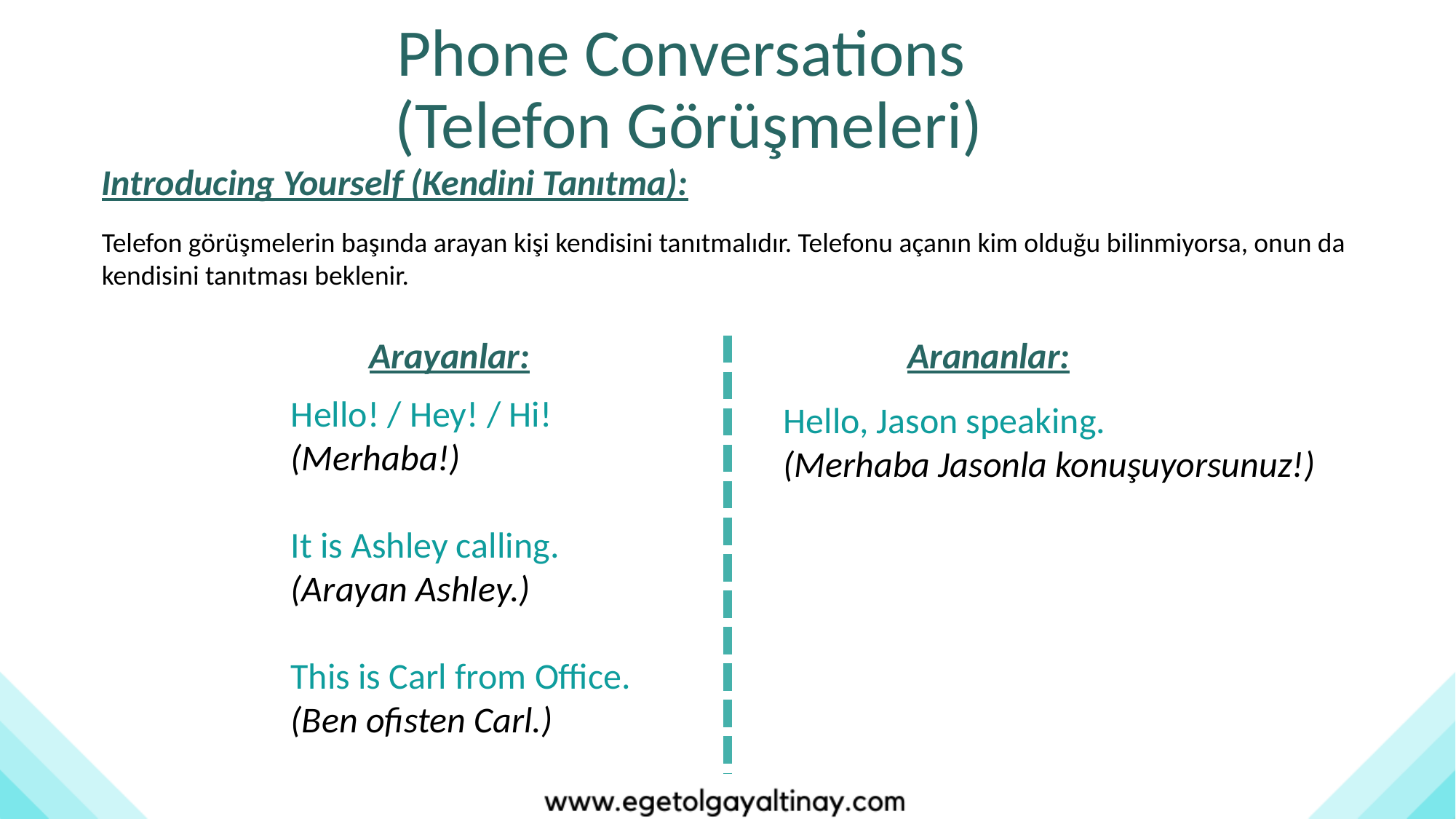

Phone Conversations
(Telefon Görüşmeleri)
Introducing Yourself (Kendini Tanıtma):
Telefon görüşmelerin başında arayan kişi kendisini tanıtmalıdır. Telefonu açanın kim olduğu bilinmiyorsa, onun da kendisini tanıtması beklenir.
Arananlar:
Arayanlar:
Hello! / Hey! / Hi!
(Merhaba!)
It is Ashley calling.
(Arayan Ashley.)
This is Carl from Office.
(Ben ofisten Carl.)
Hello, Jason speaking.
(Merhaba Jasonla konuşuyorsunuz!)